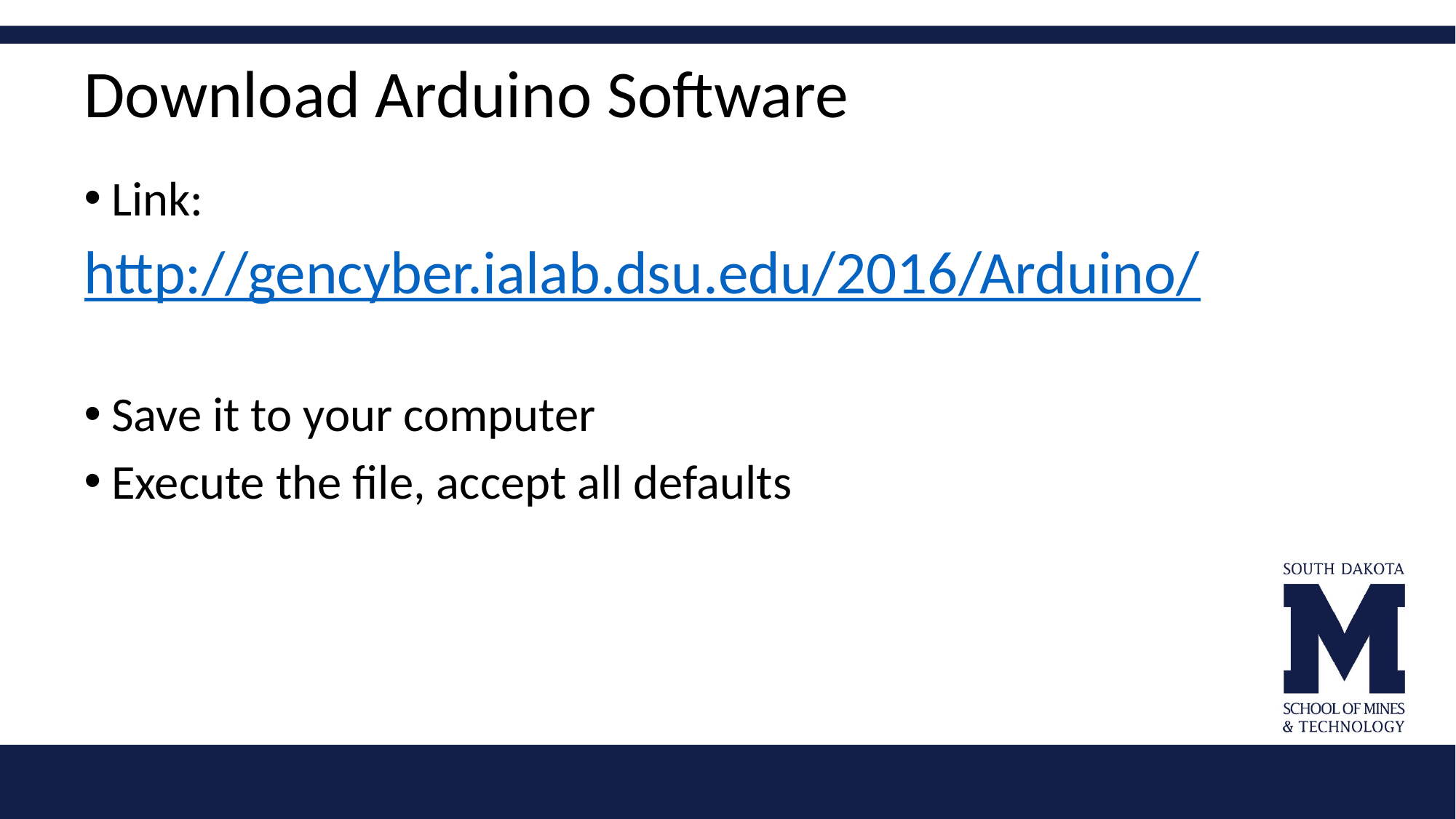

# Download Arduino Software
Link:
http://gencyber.ialab.dsu.edu/2016/Arduino/

Save it to your computer
Execute the file, accept all defaults